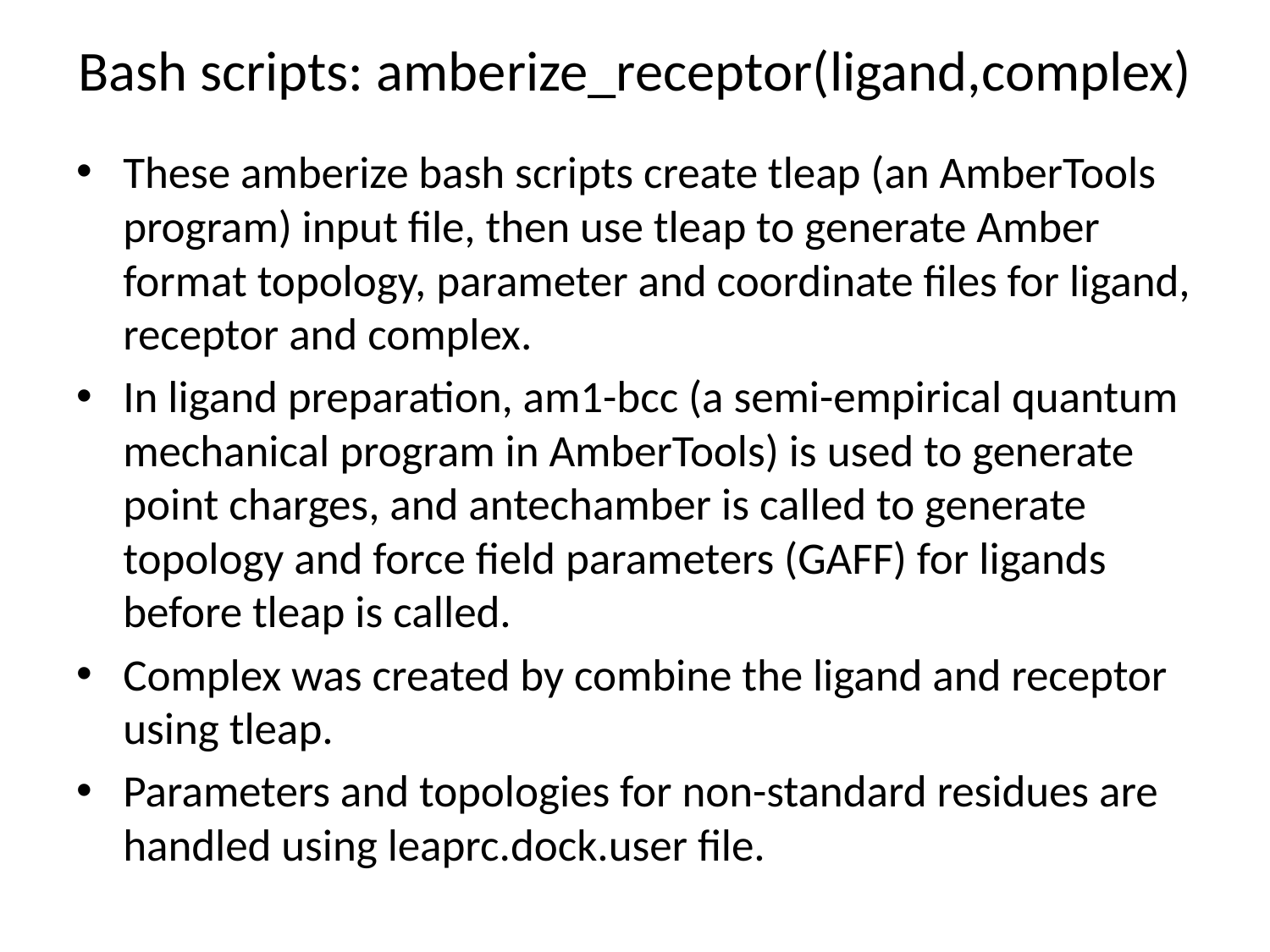

# Bash scripts: amberize_receptor(ligand,complex)
These amberize bash scripts create tleap (an AmberTools program) input file, then use tleap to generate Amber format topology, parameter and coordinate files for ligand, receptor and complex.
In ligand preparation, am1-bcc (a semi-empirical quantum mechanical program in AmberTools) is used to generate point charges, and antechamber is called to generate topology and force field parameters (GAFF) for ligands before tleap is called.
Complex was created by combine the ligand and receptor using tleap.
Parameters and topologies for non-standard residues are handled using leaprc.dock.user file.